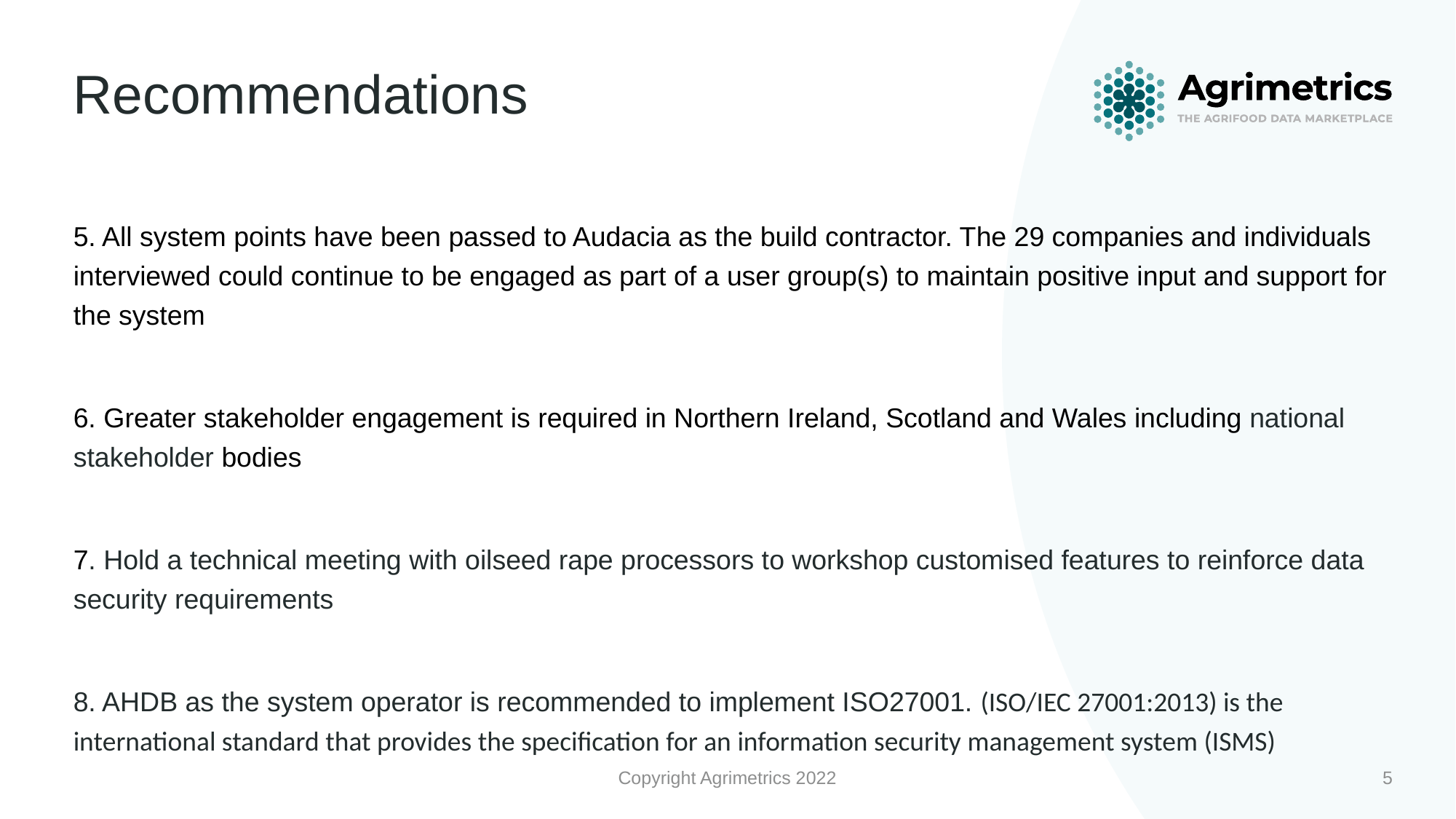

# Recommendations
5. All system points have been passed to Audacia as the build contractor. The 29 companies and individuals interviewed could continue to be engaged as part of a user group(s) to maintain positive input and support for the system

6. Greater stakeholder engagement is required in Northern Ireland, Scotland and Wales including national stakeholder bodies

7. Hold a technical meeting with oilseed rape processors to workshop customised features to reinforce data security requirements

8. AHDB as the system operator is recommended to implement ISO27001. (ISO/IEC 27001:2013) is the international standard that provides the specification for an information security management system (ISMS)

Copyright Agrimetrics 2022
5